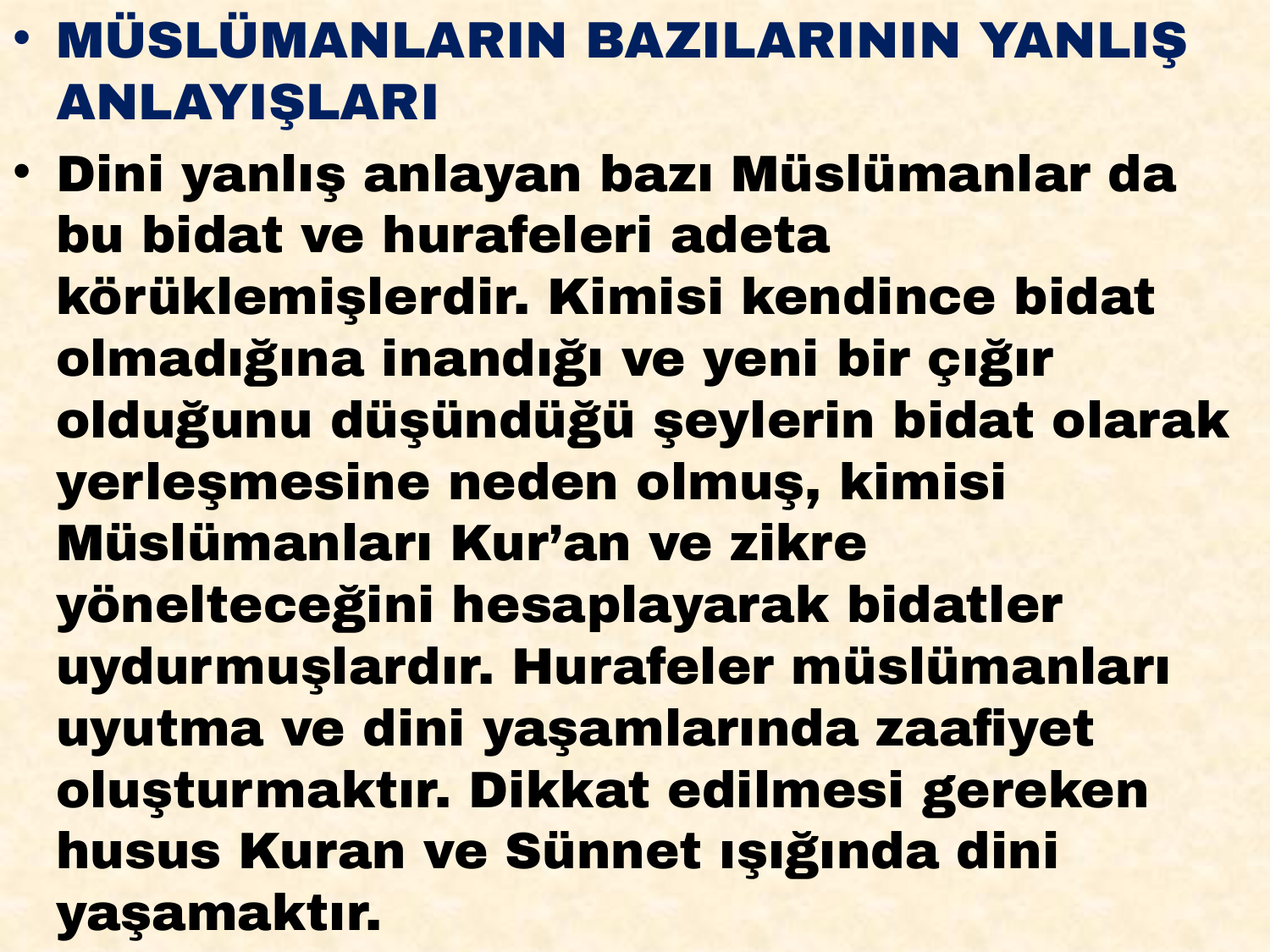

MÜSLÜMANLARIN BAZILARININ YANLIŞ ANLAYIŞLARI
Dini yanlış anlayan bazı Müslümanlar da bu bidat ve hurafeleri adeta körüklemişlerdir. Kimisi kendince bidat olmadığına inandığı ve yeni bir çığır olduğunu düşündüğü şeylerin bidat olarak yerleşmesine neden olmuş, kimisi Müslümanları Kur’an ve zikre yönelteceğini hesaplayarak bidatler uydurmuşlardır. Hurafeler müslümanları uyutma ve dini yaşamlarında zaafiyet oluşturmaktır. Dikkat edilmesi gereken husus Kuran ve Sünnet ışığında dini yaşamaktır.